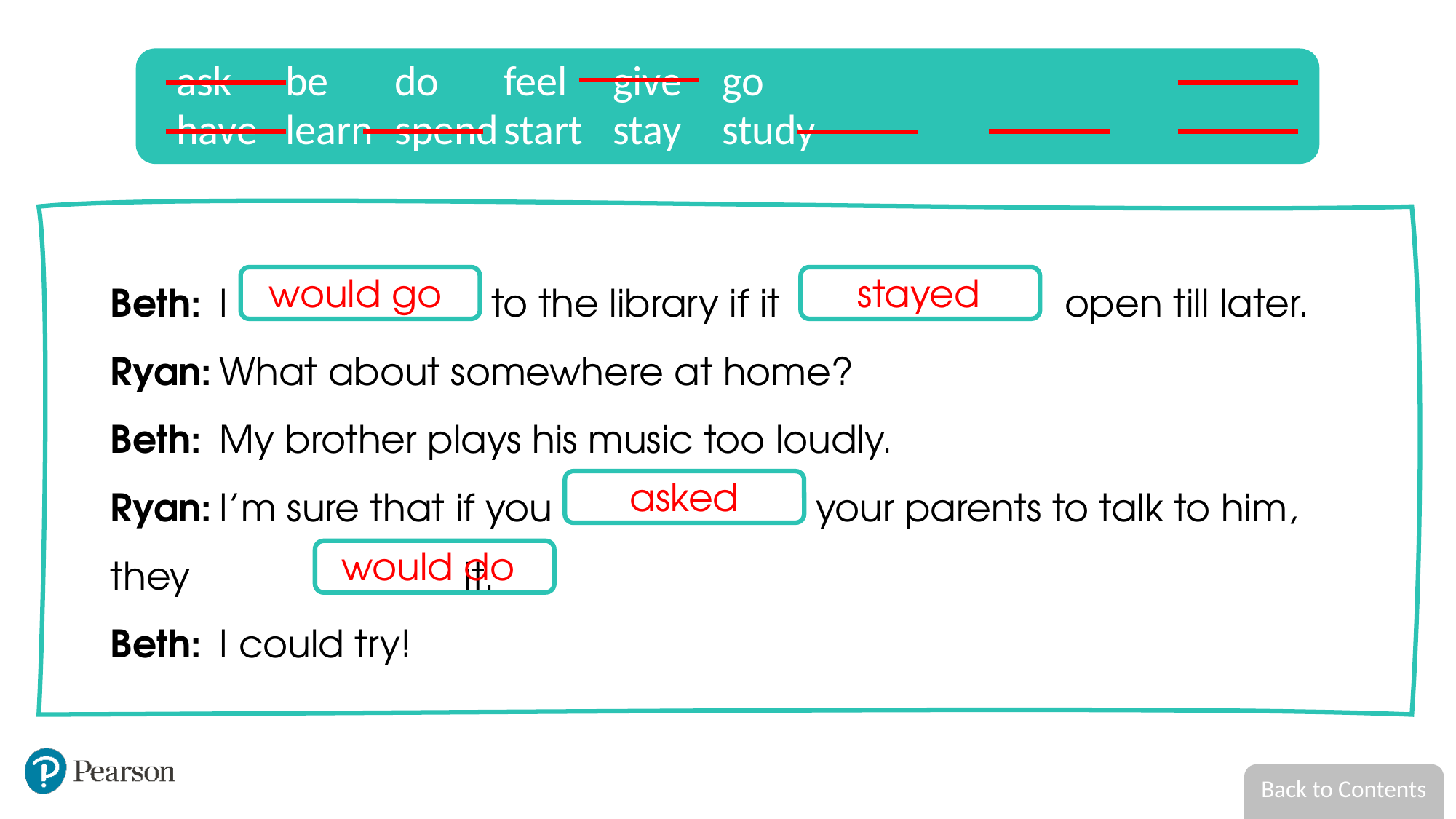

ask	be	do	feel	give	go
have	learn	spend	start	stay	study

Beth:	I                         to the library if it                           open till later.
Ryan:	What about somewhere at home?
Beth:	My brother plays his music too loudly.
Ryan:	I’m sure that if you                         your parents to talk to him, 	they                          it.
Beth:	I could try!

would go
stayed

asked

would do
Back to Contents